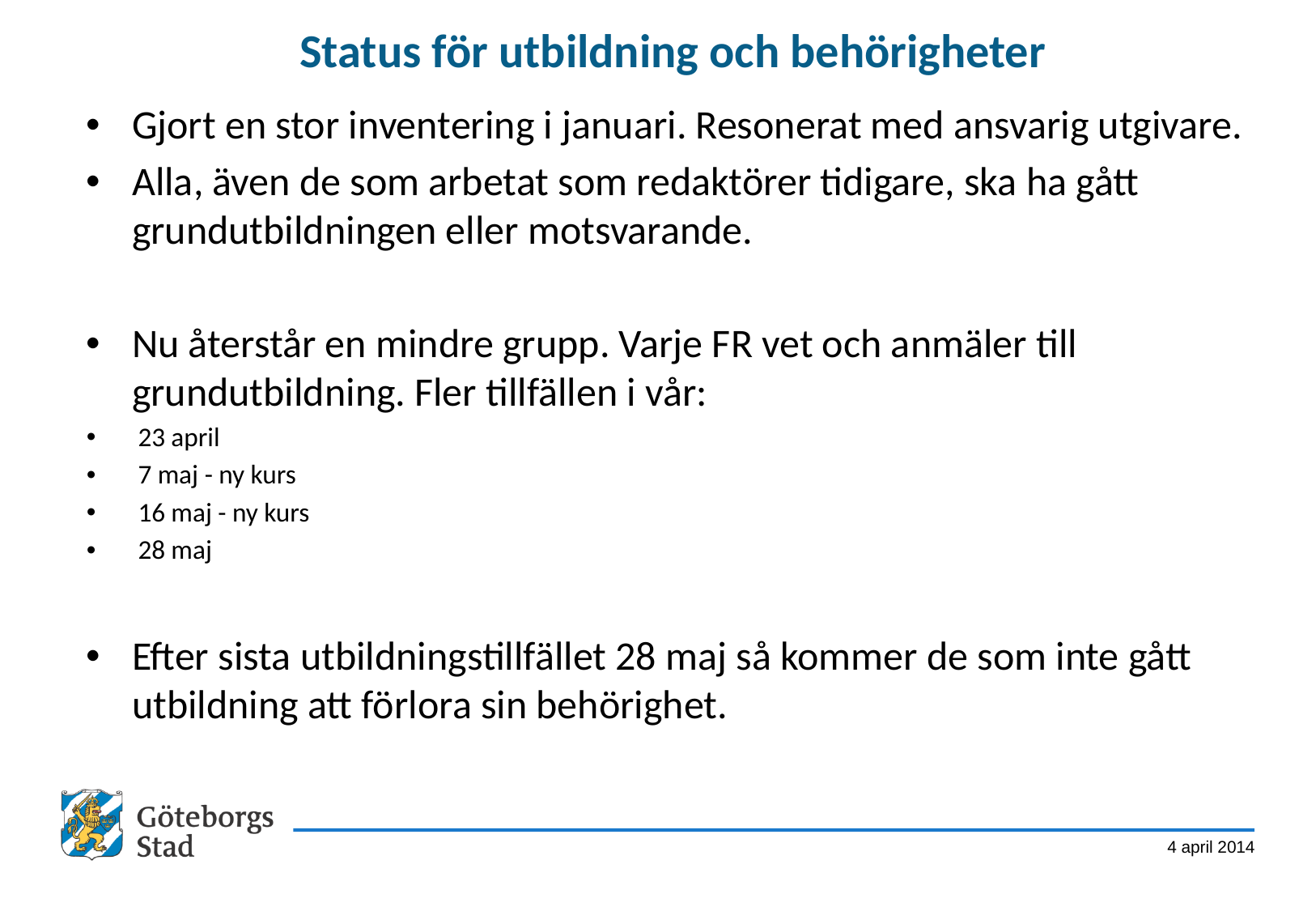

# Status för utbildning och behörigheter
Gjort en stor inventering i januari. Resonerat med ansvarig utgivare.
Alla, även de som arbetat som redaktörer tidigare, ska ha gått grundutbildningen eller motsvarande.

Nu återstår en mindre grupp. Varje FR vet och anmäler till grundutbildning. Fler tillfällen i vår:
 23 april
 7 maj - ny kurs
 16 maj - ny kurs
 28 maj

Efter sista utbildningstillfället 28 maj så kommer de som inte gått utbildning att förlora sin behörighet.
4 april 2014